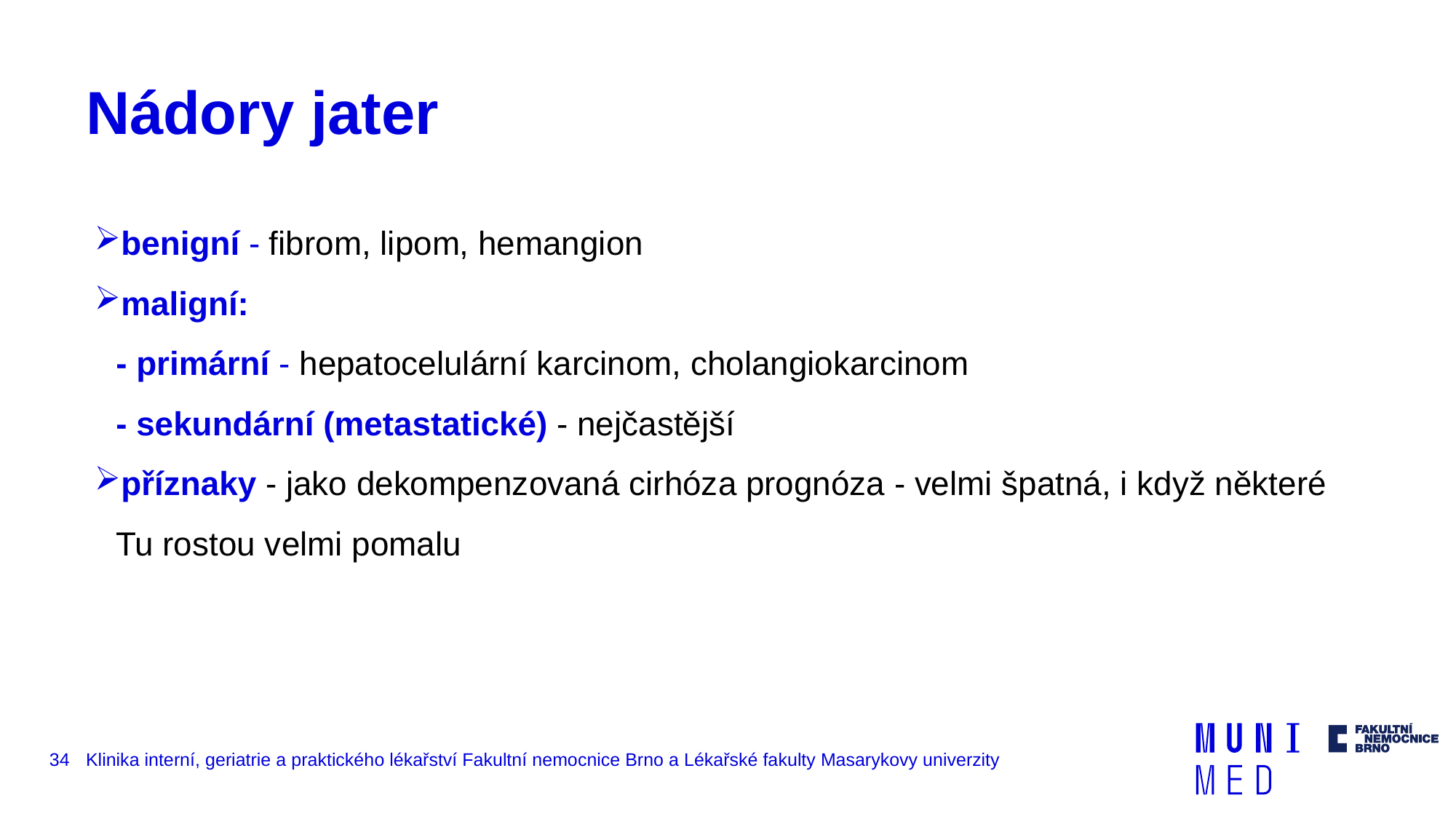

# Nádory jater
benigní - fibrom, lipom, hemangion
maligní:
- primární - hepatocelulární karcinom, cholangiokarcinom
- sekundární (metastatické) - nejčastější
příznaky - jako dekompenzovaná cirhóza prognóza - velmi špatná, i když některé Tu rostou velmi pomalu
34
Klinika interní, geriatrie a praktického lékařství Fakultní nemocnice Brno a Lékařské fakulty Masarykovy univerzity